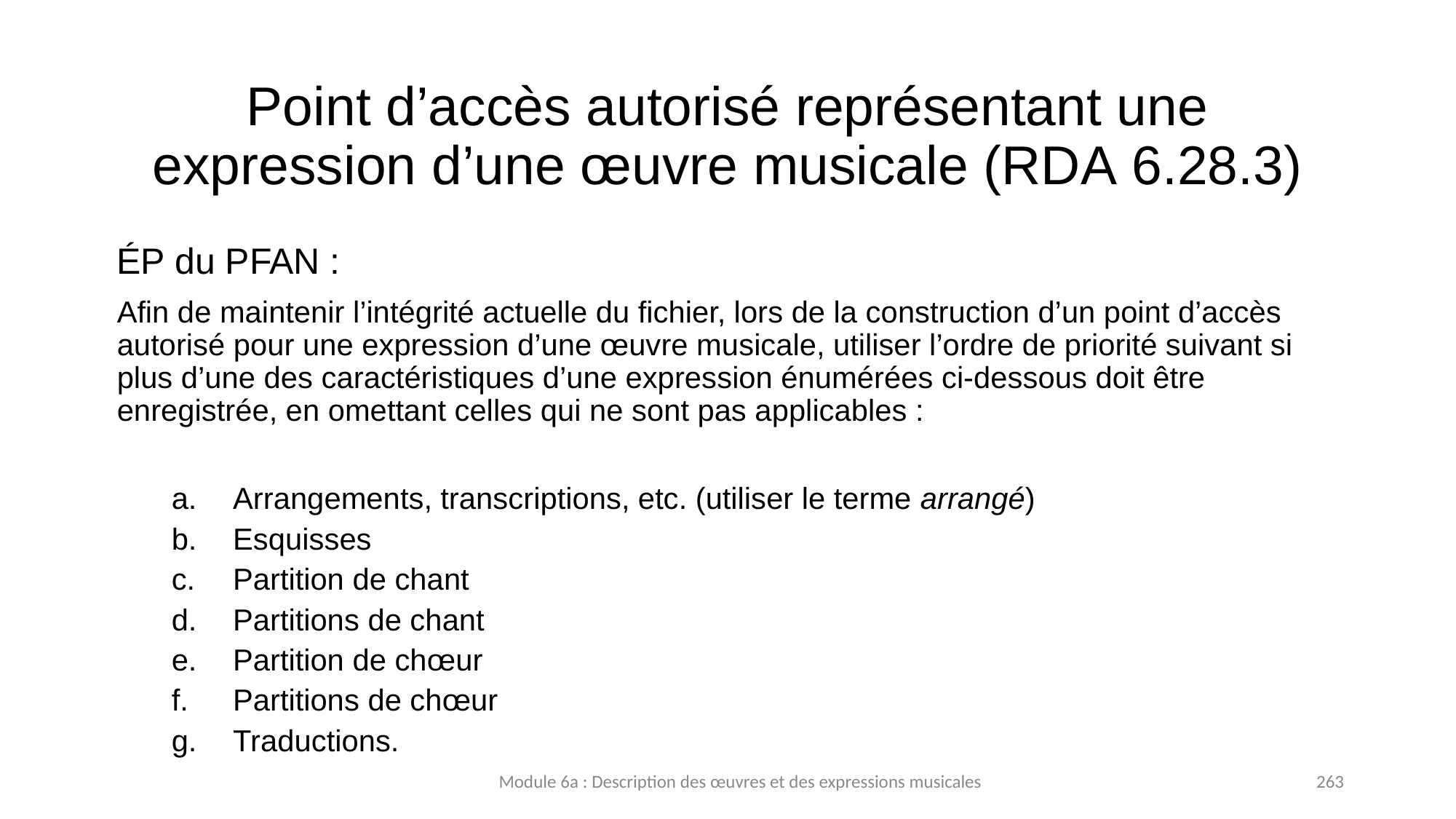

# Point d’accès autorisé représentant une expression d’une œuvre musicale (RDA 6.28.3)
ÉP du PFAN :
Afin de maintenir l’intégrité actuelle du fichier, lors de la construction d’un point d’accès autorisé pour une expression d’une œuvre musicale, utiliser l’ordre de priorité suivant si plus d’une des caractéristiques d’une expression énumérées ci-dessous doit être enregistrée, en omettant celles qui ne sont pas applicables :

Arrangements, transcriptions, etc. (utiliser le terme arrangé)
Esquisses
Partition de chant
Partitions de chant
Partition de chœur
Partitions de chœur
Traductions.

Module 6a : Description des œuvres et des expressions musicales
263